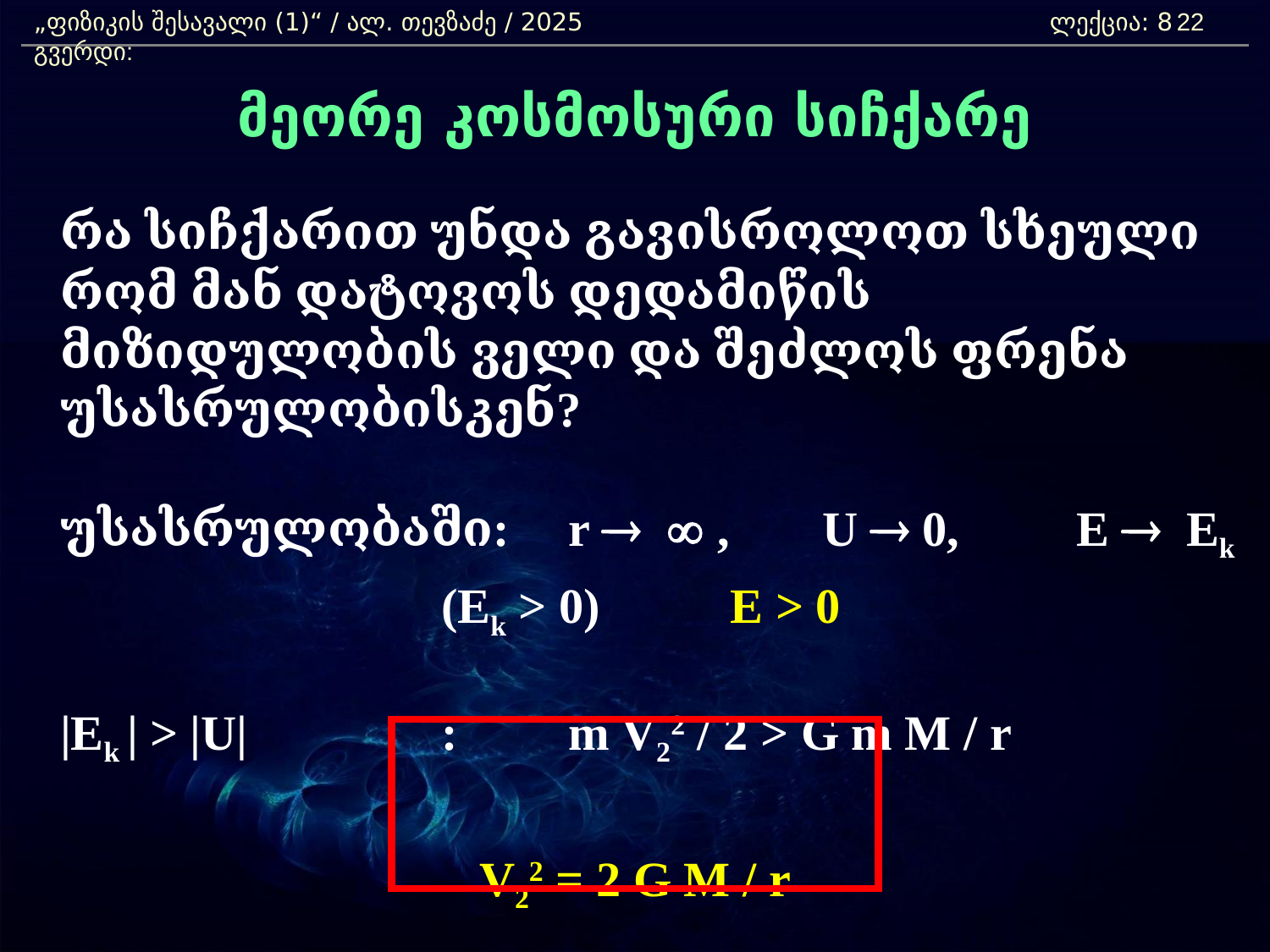

„ფიზიკის შესავალი (1)“ / ალ. თევზაძე / 2025 				ლექცია: 8	    გვერდი:
22
მეორე კოსმოსური სიჩქარე

	რა სიჩქარით უნდა გავისროლოთ სხეული რომ მან დატოვოს დედამიწის მიზიდულობის ველი და შეძლოს ფრენა უსასრულობისკენ?

	უსასრულობაში:	r → ∞ , 	U → 0, 	E → Ek
 (Ek > 0) 	E > 0

	|Ek | > |U| 		:	m V22 / 2 > G m M / r

V22 = 2 G M / r